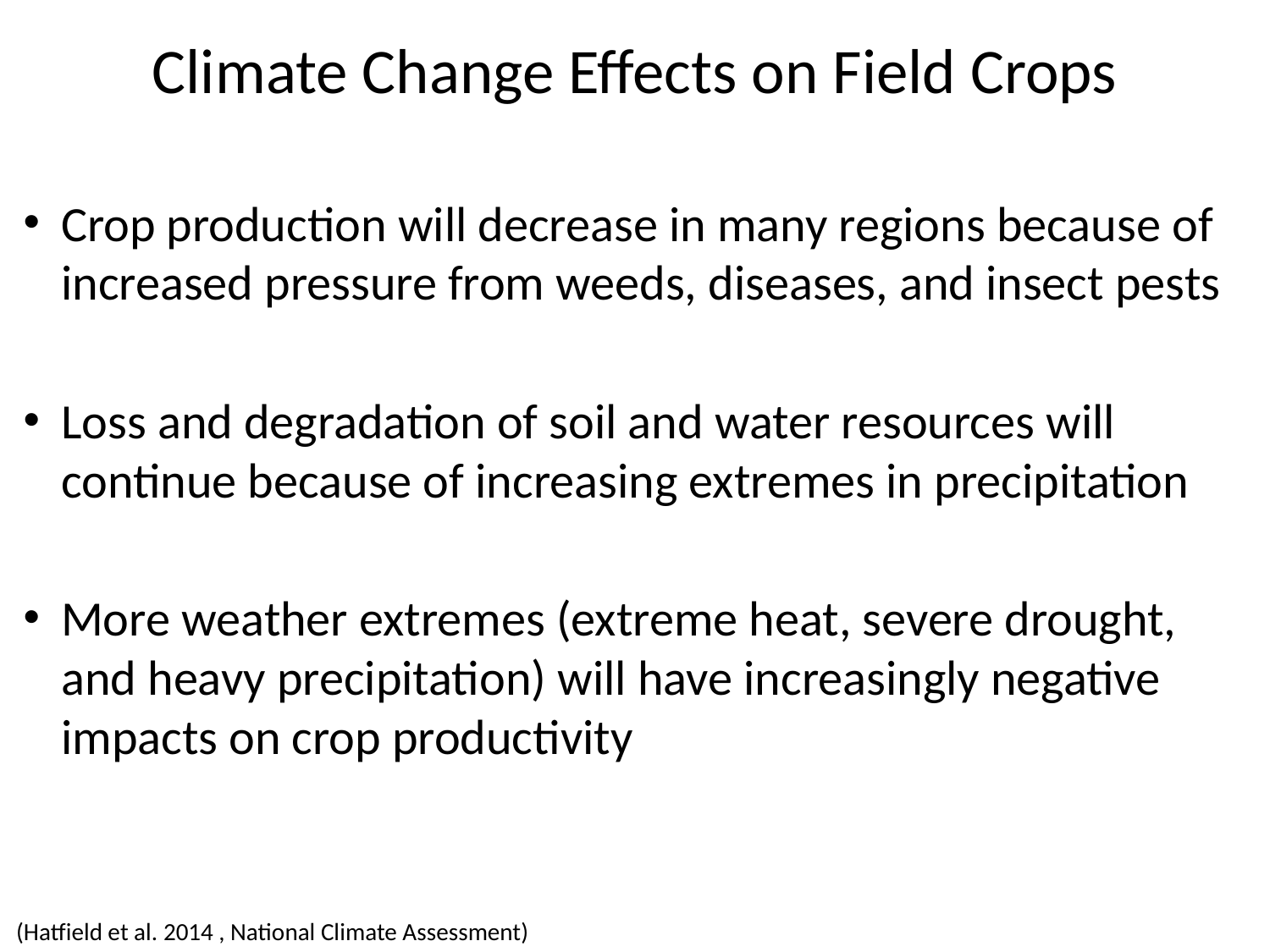

Climate Change Effects on Field Crops

Crop production will decrease in many regions because of increased pressure from weeds, diseases, and insect pests

Loss and degradation of soil and water resources will continue because of increasing extremes in precipitation

More weather extremes (extreme heat, severe drought, and heavy precipitation) will have increasingly negative impacts on crop productivity
(Hatfield et al. 2014 , National Climate Assessment)